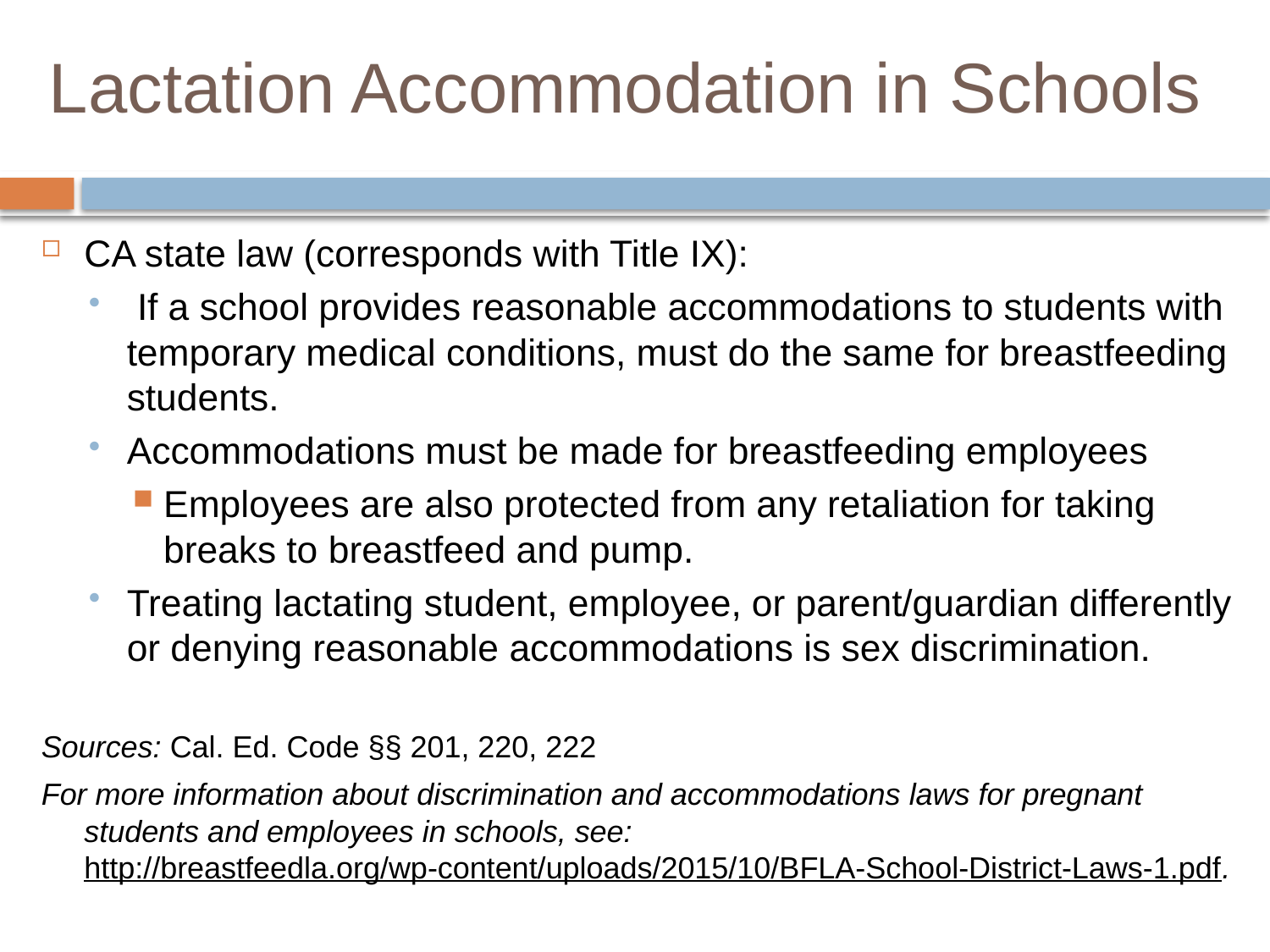

# Lactation Accommodation in Schools
CA state law (corresponds with Title IX):
 If a school provides reasonable accommodations to students with temporary medical conditions, must do the same for breastfeeding students.
Accommodations must be made for breastfeeding employees
Employees are also protected from any retaliation for taking breaks to breastfeed and pump.
Treating lactating student, employee, or parent/guardian differently or denying reasonable accommodations is sex discrimination.

Sources: Cal. Ed. Code §§ 201, 220, 222
For more information about discrimination and accommodations laws for pregnant students and employees in schools, see: http://breastfeedla.org/wp-content/uploads/2015/10/BFLA-School-District-Laws-1.pdf.